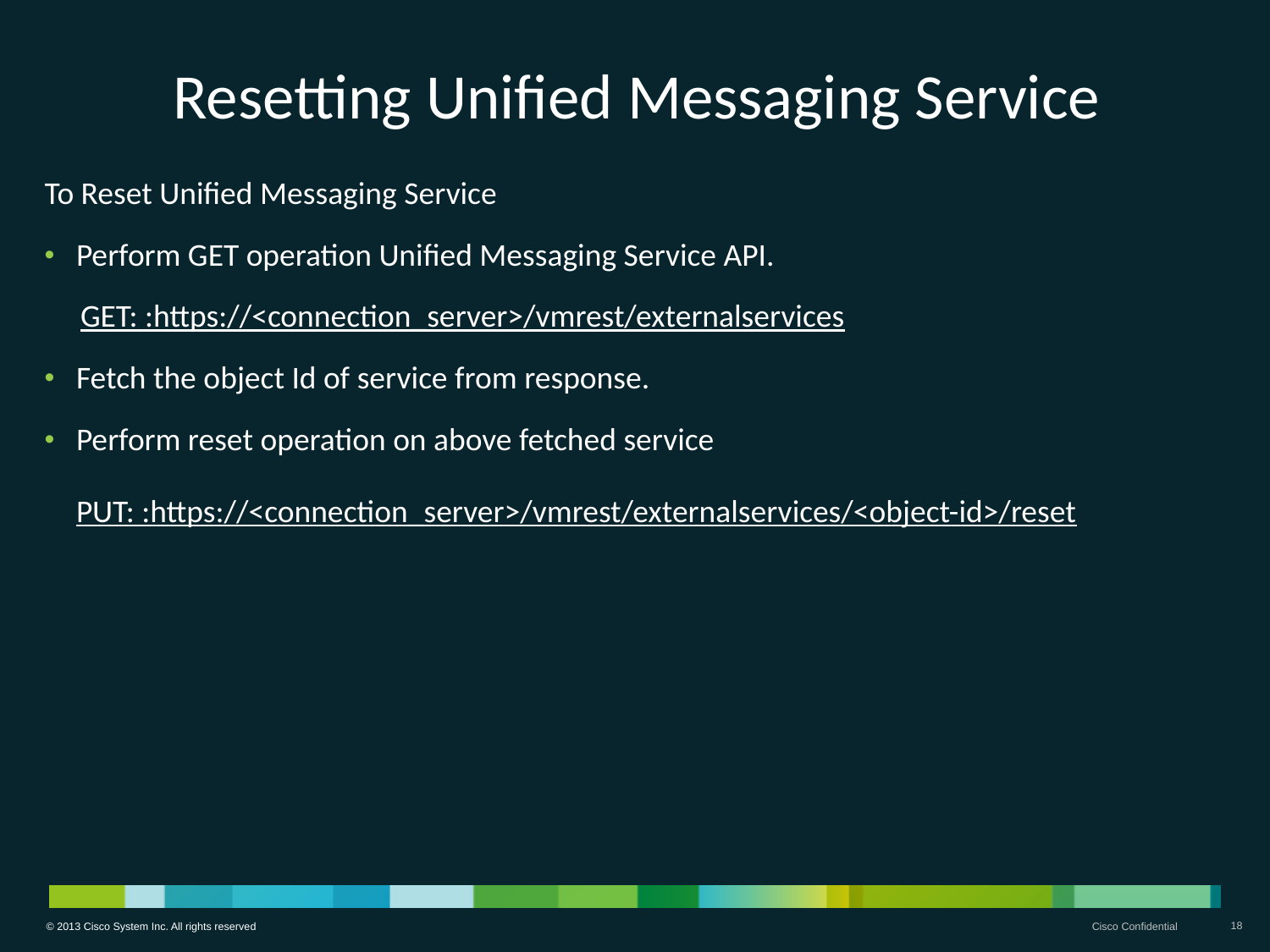

# Resetting Unified Messaging Service
To Reset Unified Messaging Service
Perform GET operation Unified Messaging Service API.
     GET: :https://<connection_server>/vmrest/externalservices
Fetch the object Id of service from response.
Perform reset operation on above fetched service                                                                                                                                                                                                                                 PUT: :https://<connection_server>/vmrest/externalservices/<object-id>/reset